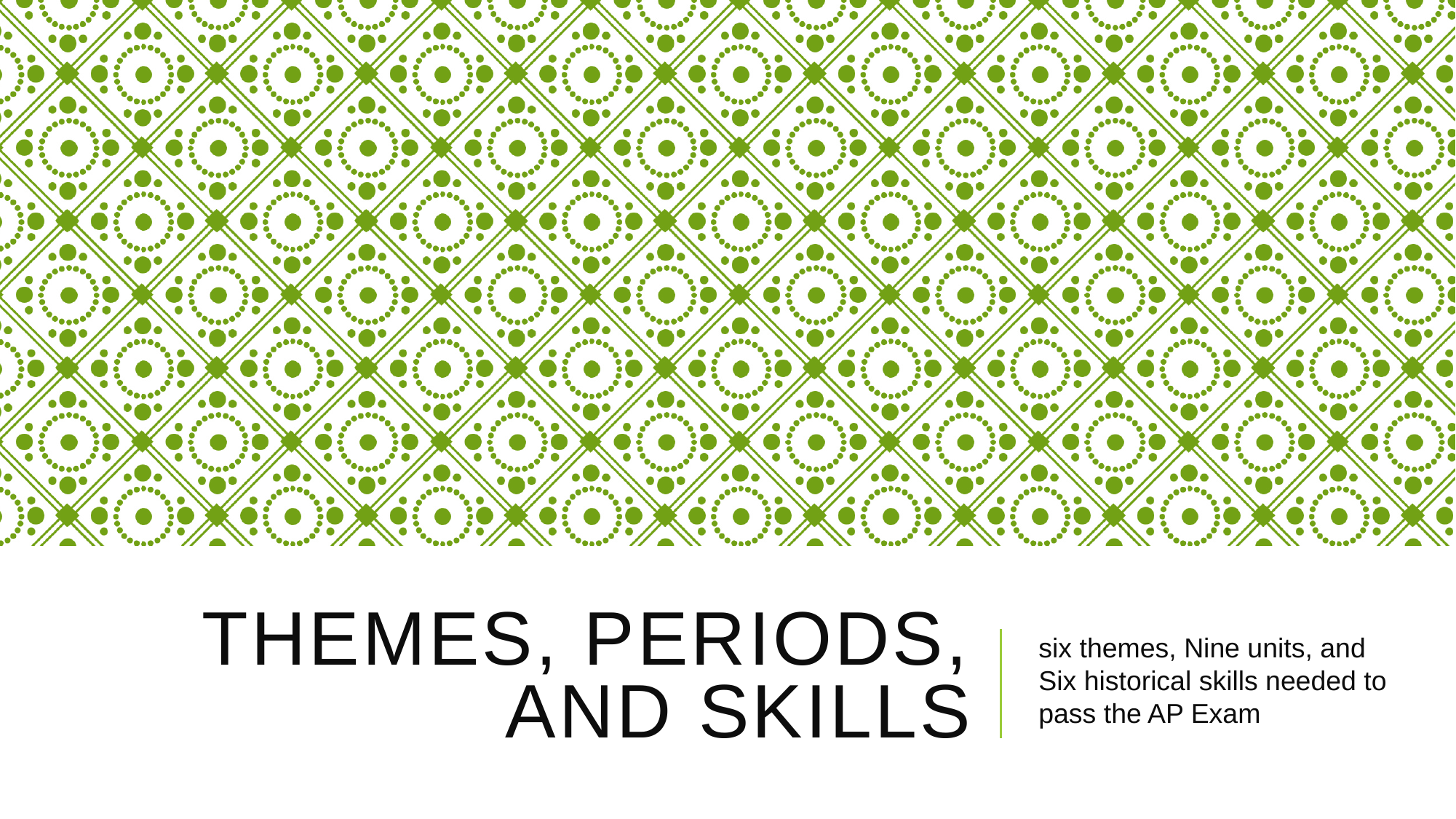

# THEMES, PERIODS, AND SKILLS
six themes, Nine units, and Six historical skills needed to pass the AP Exam